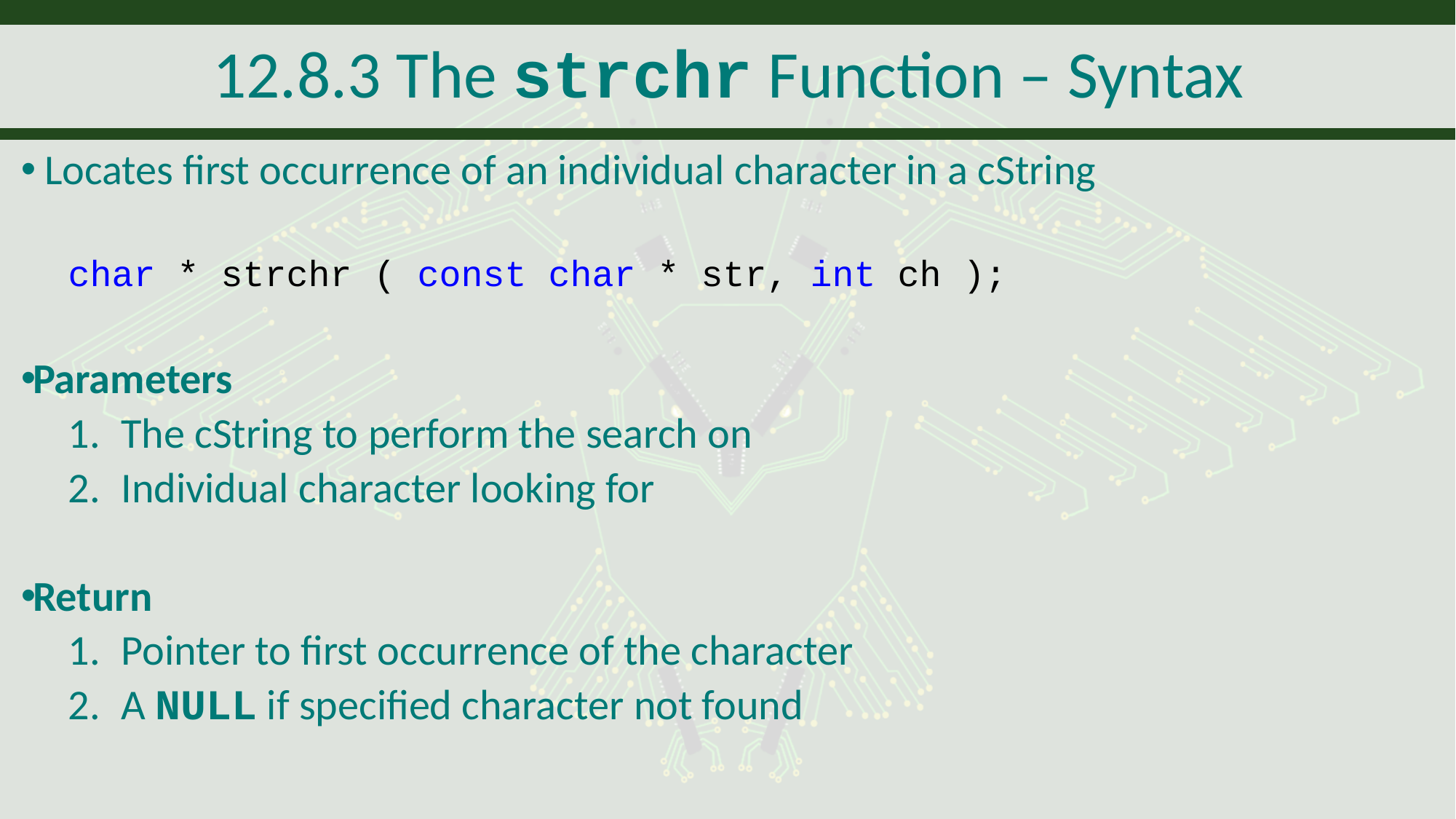

# 12.8.3 The strchr Function – Syntax
Locates first occurrence of an individual character in a cString

char * strchr ( const char * str, int ch );

Parameters
The cString to perform the search on
Individual character looking for

Return
Pointer to first occurrence of the character
A NULL if specified character not found